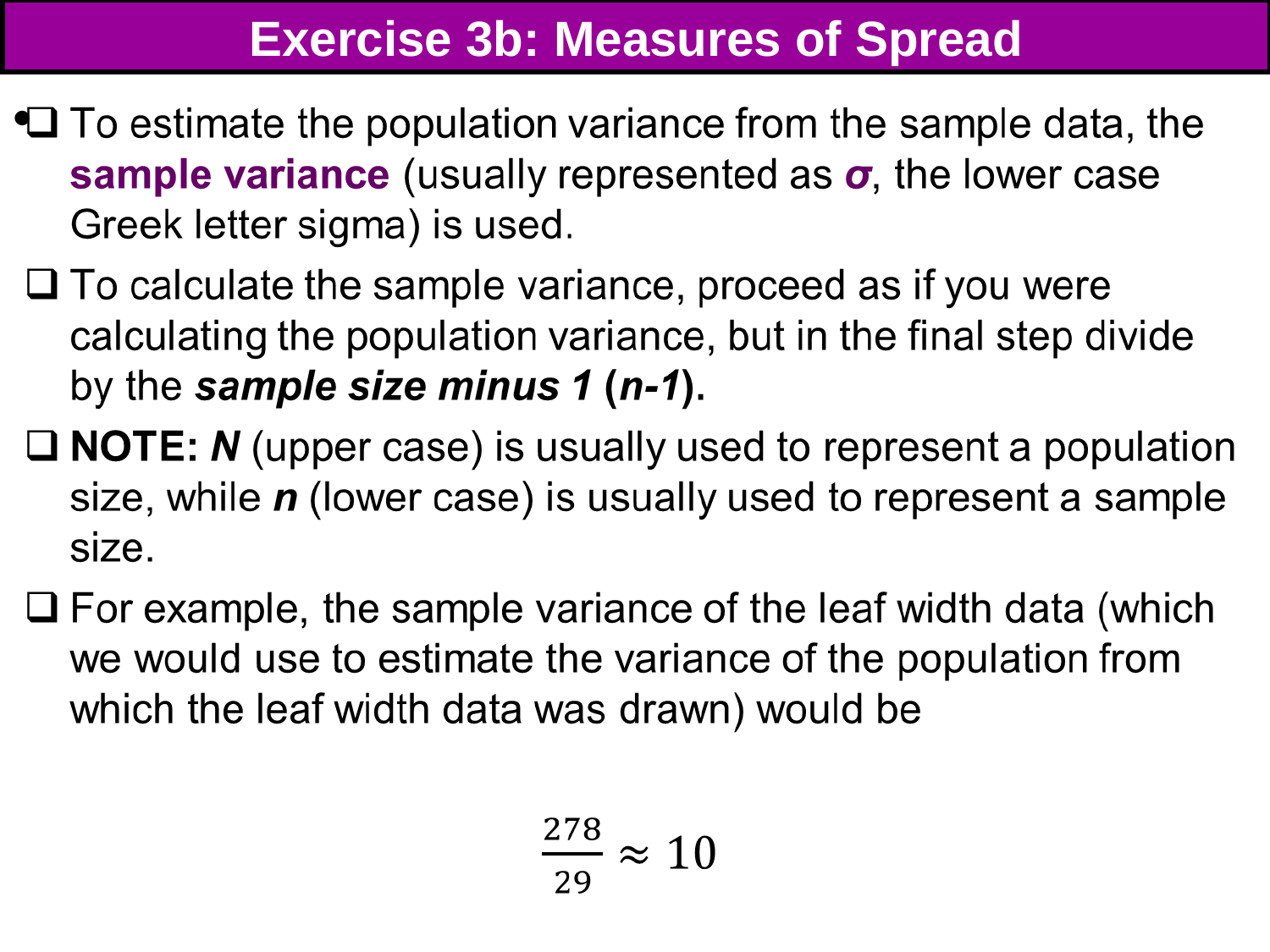

# Exercise 3b: Measures of Spread

51
51